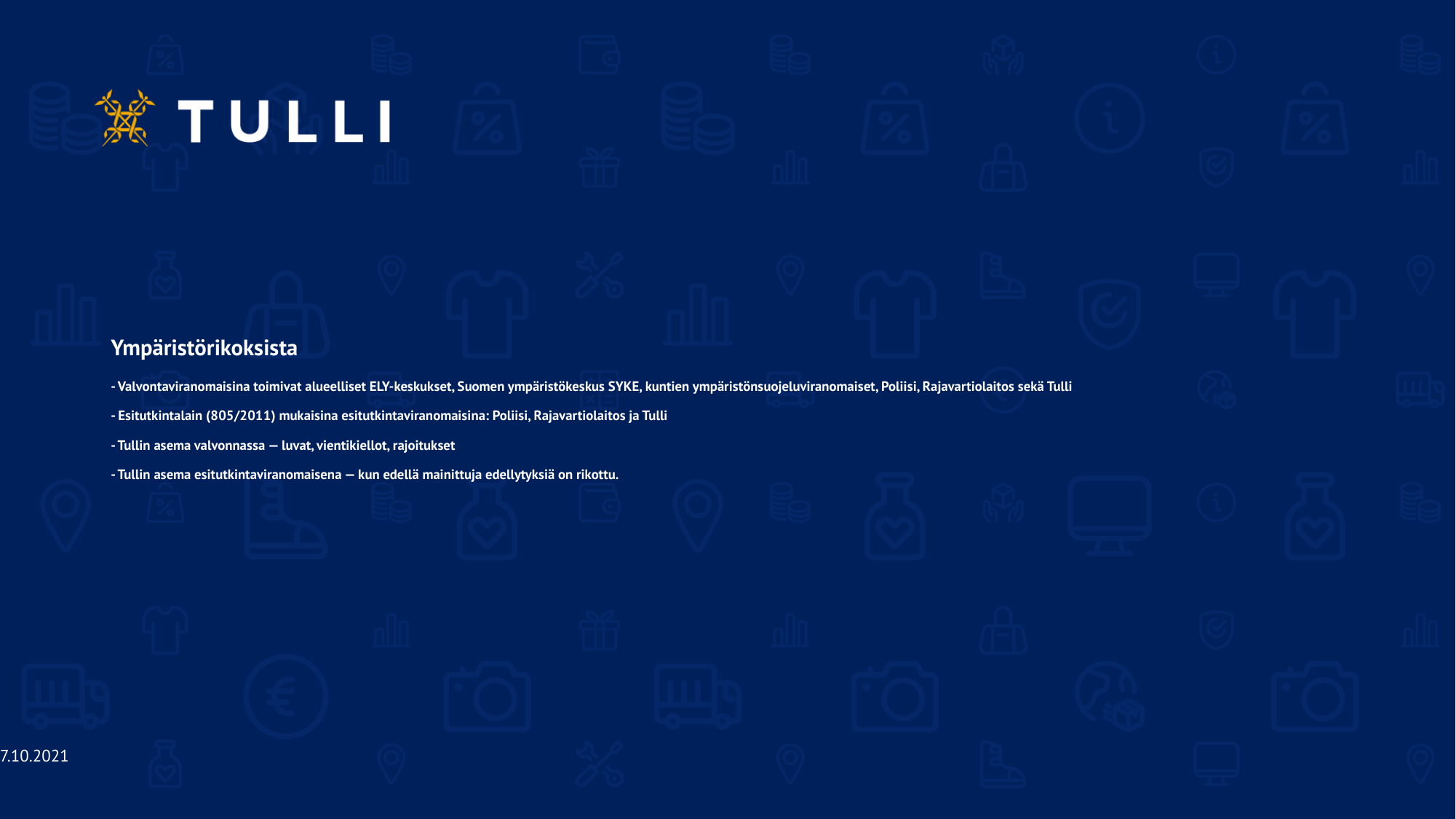

# Ympäristörikoksista - Valvontaviranomaisina toimivat alueelliset ELY-keskukset, Suomen ympäristökeskus SYKE, kuntien ympäristönsuojeluviranomaiset, Poliisi, Rajavartiolaitos sekä Tulli - Esitutkintalain (805/2011) mukaisina esitutkintaviranomaisina: Poliisi, Rajavartiolaitos ja Tulli - Tullin asema valvonnassa — luvat, vientikiellot, rajoitukset - Tullin asema esitutkintaviranomaisena — kun edellä mainittuja edellytyksiä on rikottu.
7.10.2021